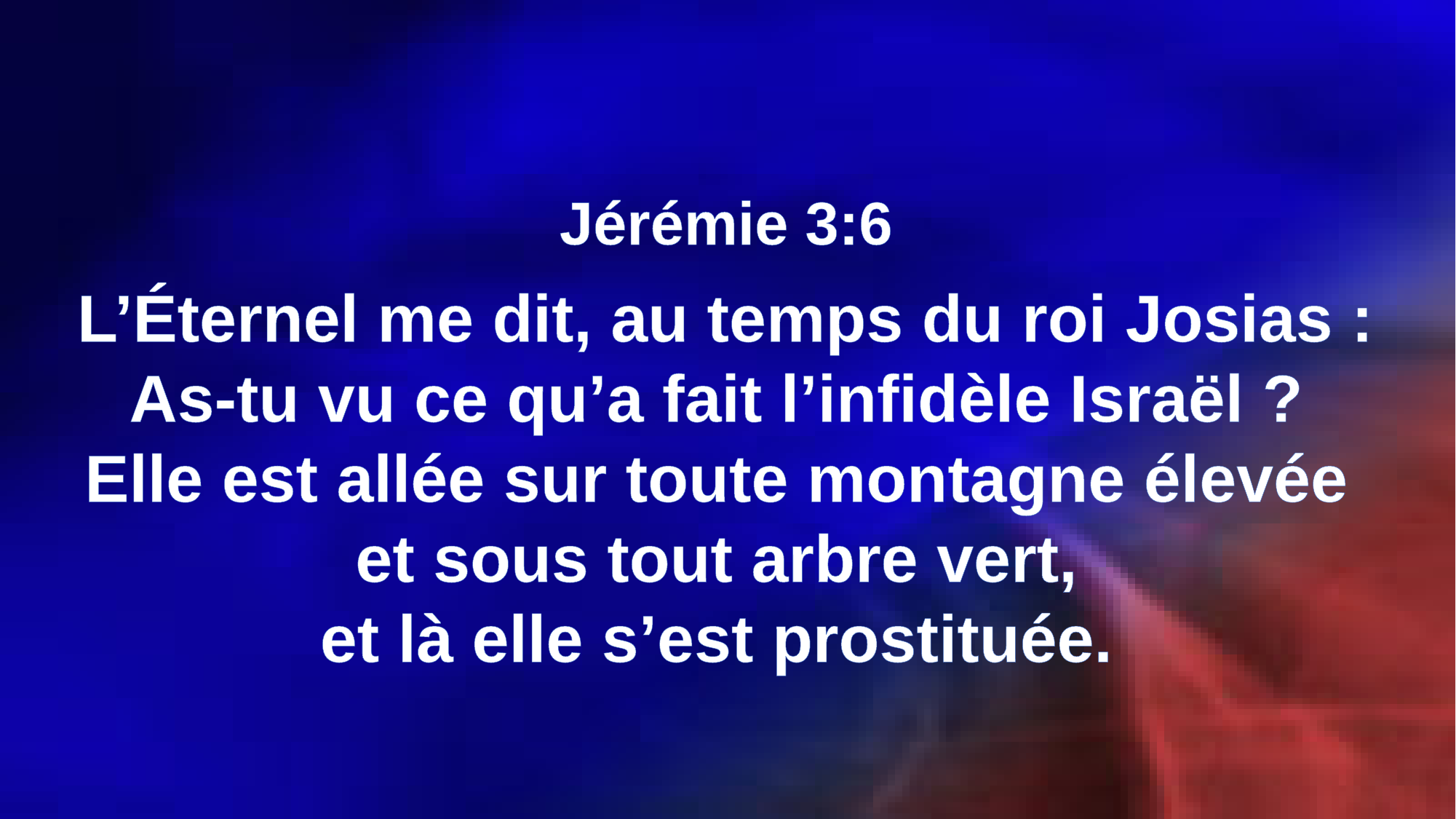

Jérémie 3:6

L’Éternel me dit, au temps du roi Josias : As-tu vu ce qu’a fait l’infidèle Israël ?
Elle est allée sur toute montagne élevée
et sous tout arbre vert,
et là elle s’est prostituée.